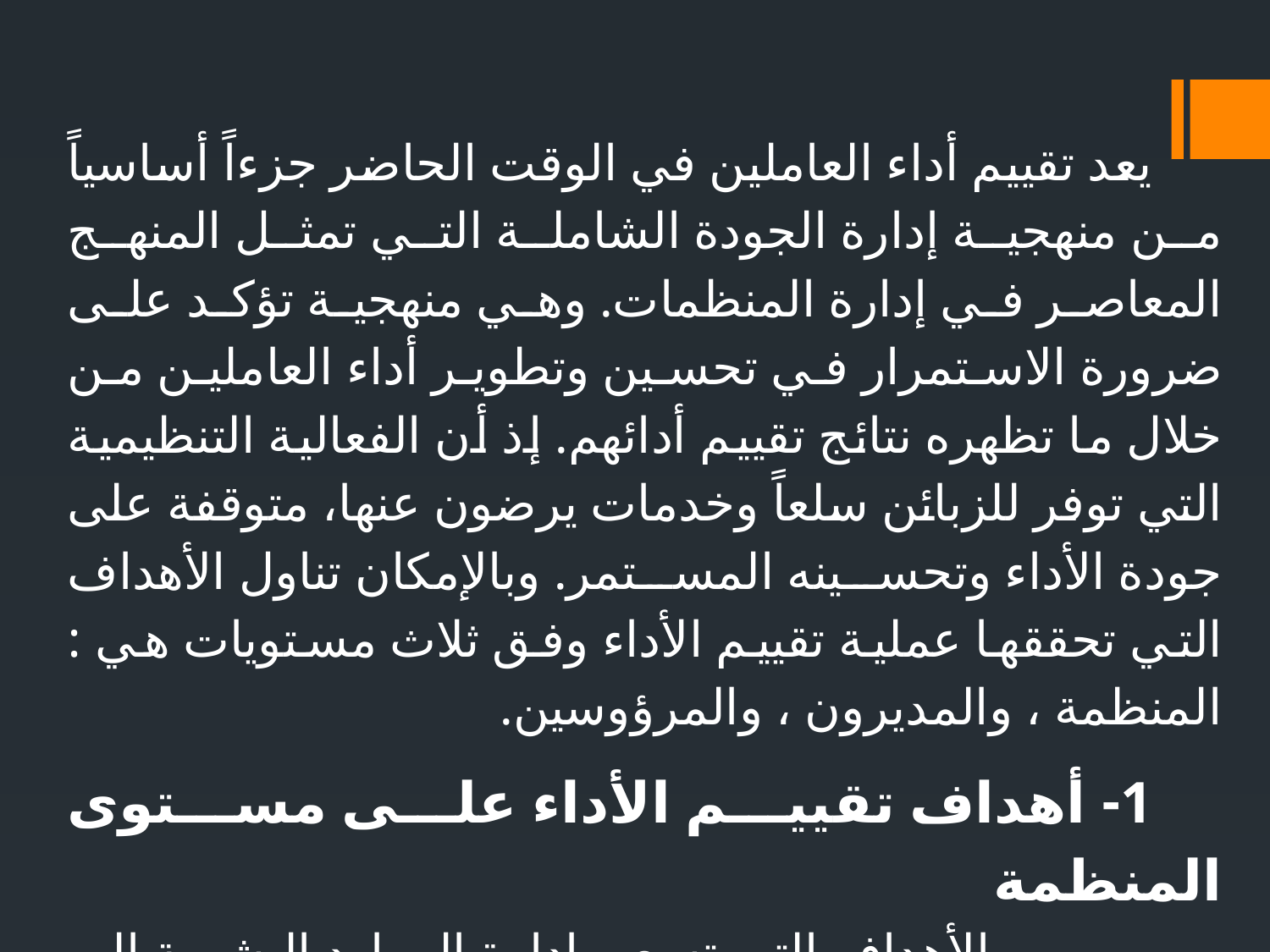

يعد تقييم أداء العاملين في الوقت الحاضر جزءاً أساسياً من منهجية إدارة الجودة الشاملة التي تمثل المنهج المعاصر في إدارة المنظمات. وهي منهجية تؤكد على ضرورة الاستمرار في تحسين وتطوير أداء العاملين من خلال ما تظهره نتائج تقييم أدائهم. إذ أن الفعالية التنظيمية التي توفر للزبائن سلعاً وخدمات يرضون عنها، متوقفة على جودة الأداء وتحسينه المستمر. وبالإمكان تناول الأهداف التي تحققها عملية تقييم الأداء وفق ثلاث مستويات هي : المنظمة ، والمديرون ، والمرؤوسين.
1- أهداف تقييم الأداء على مستوى المنظمة
من بين الأهداف التي تسعى إدارة الموارد البشرية إلى تحقيقها على مستوى المنظمة ما يأتي :